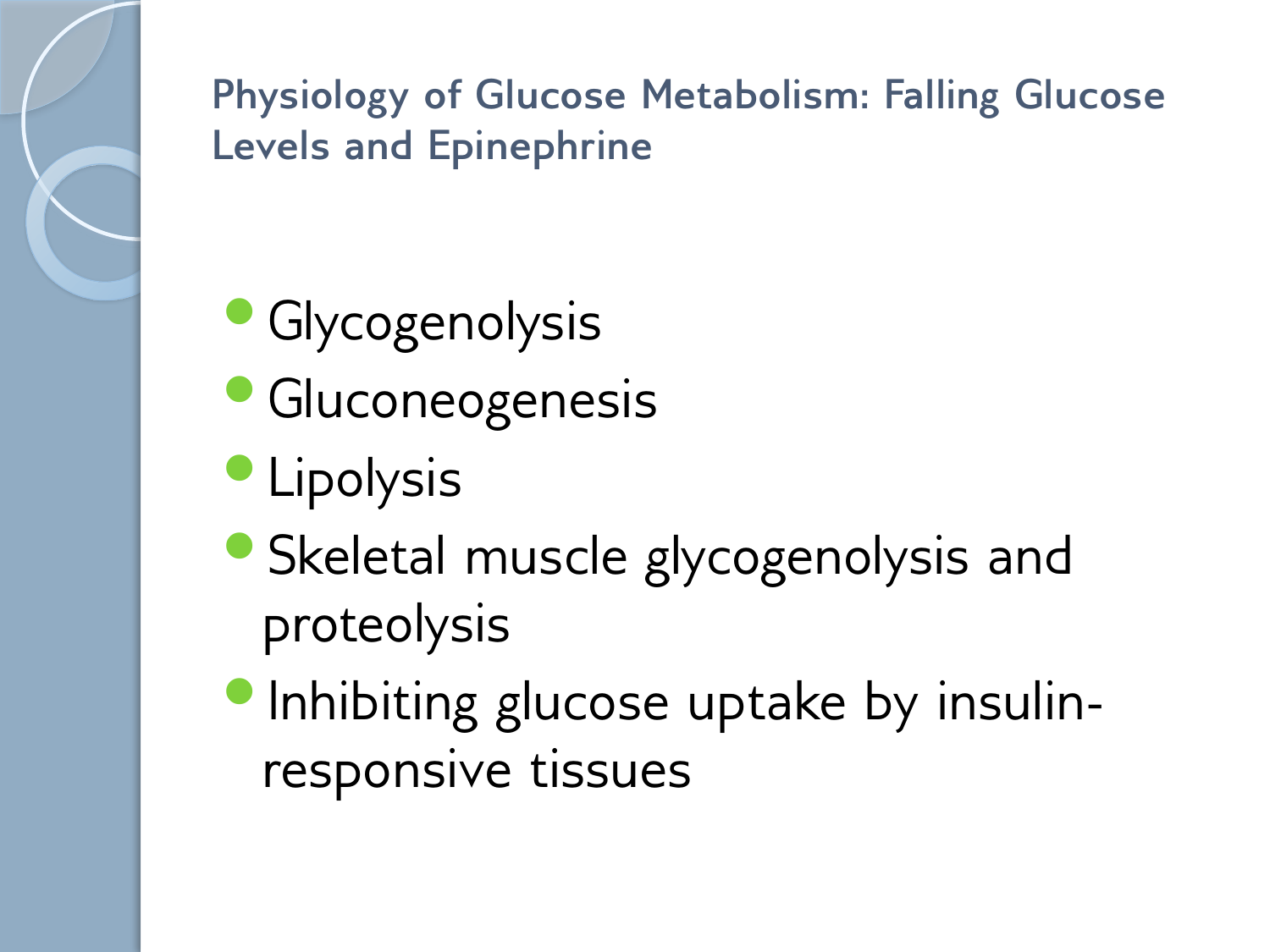

# Physiology of Glucose Metabolism: Falling Glucose Levels and Epinephrine

Glycogenolysis
Gluconeogenesis
Lipolysis
Skeletal muscle glycogenolysis and proteolysis
Inhibiting glucose uptake by insulin-responsive tissues